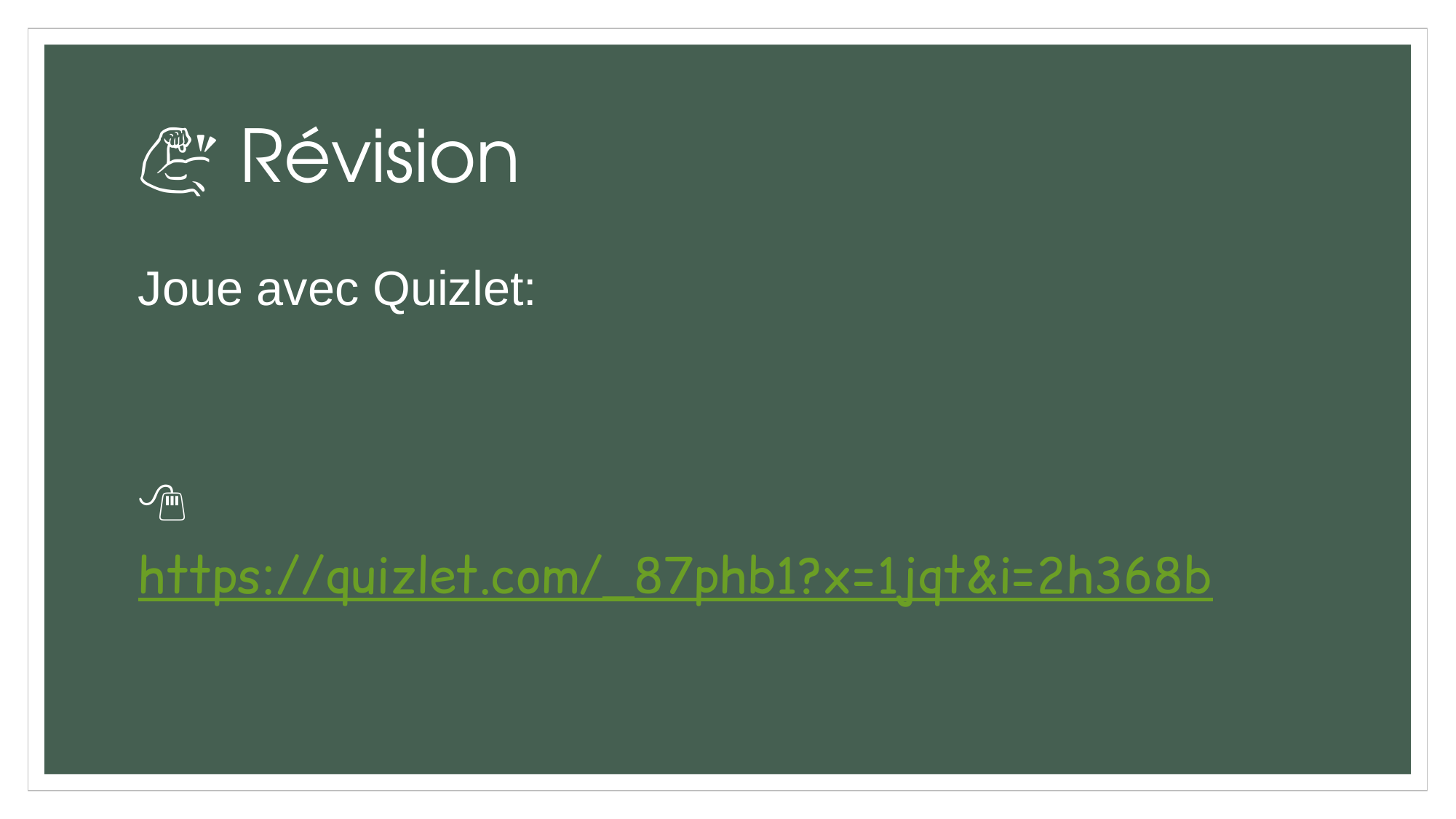

# 💪 Révision
Joue avec Quizlet:

🖱
https://quizlet.com/_87phb1?x=1jqt&i=2h368b